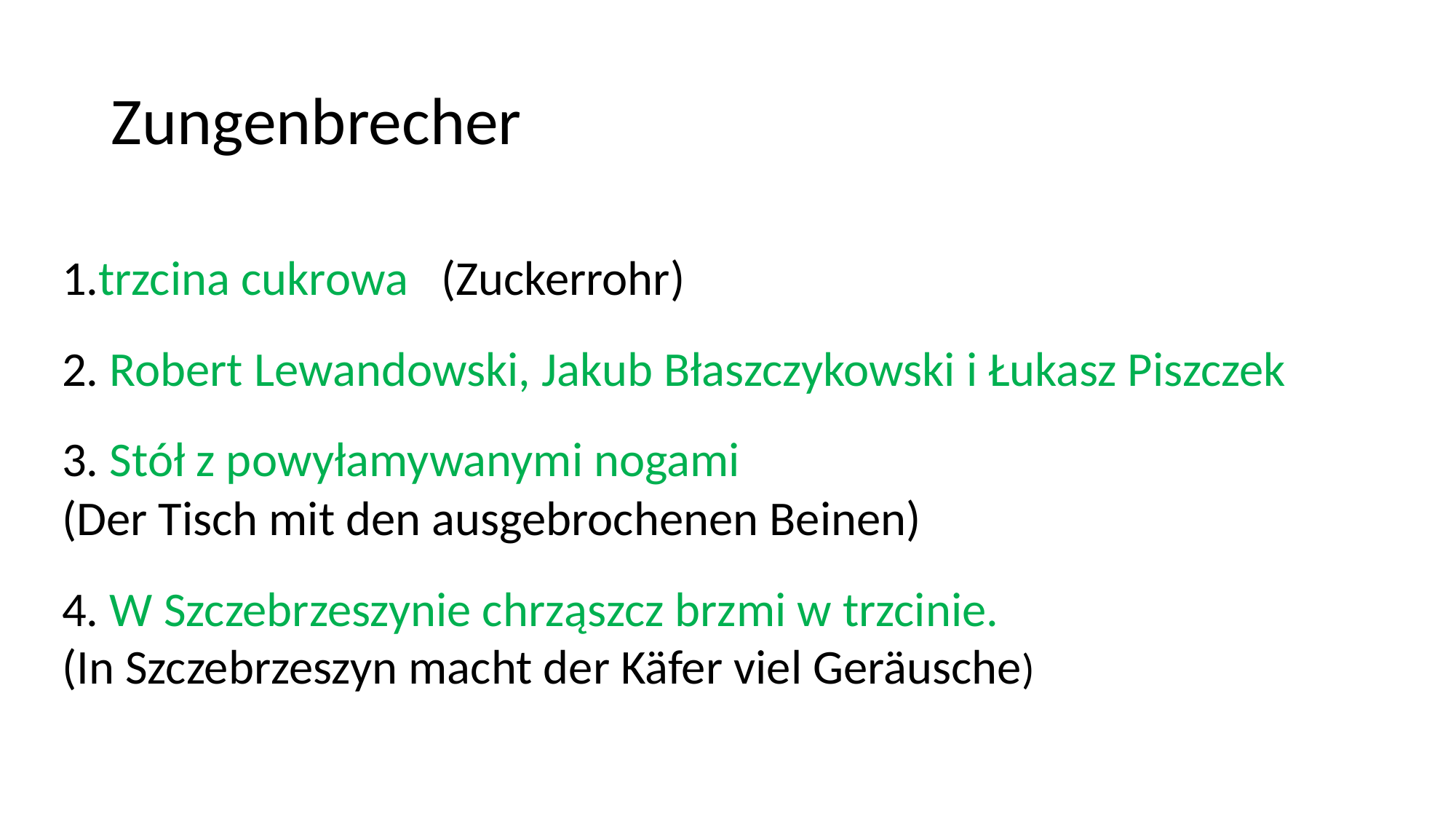

Zungenbrecher
trzcina cukrowa   (Zuckerrohr)

2. Robert Lewandowski, Jakub Błaszczykowski i Łukasz Piszczek

3. Stół z powyłamywanymi nogami
(Der Tisch mit den ausgebrochenen Beinen)

4. W Szczebrzeszynie chrząszcz brzmi w trzcinie.
(In Szczebrzeszyn macht der Käfer viel Geräusche)